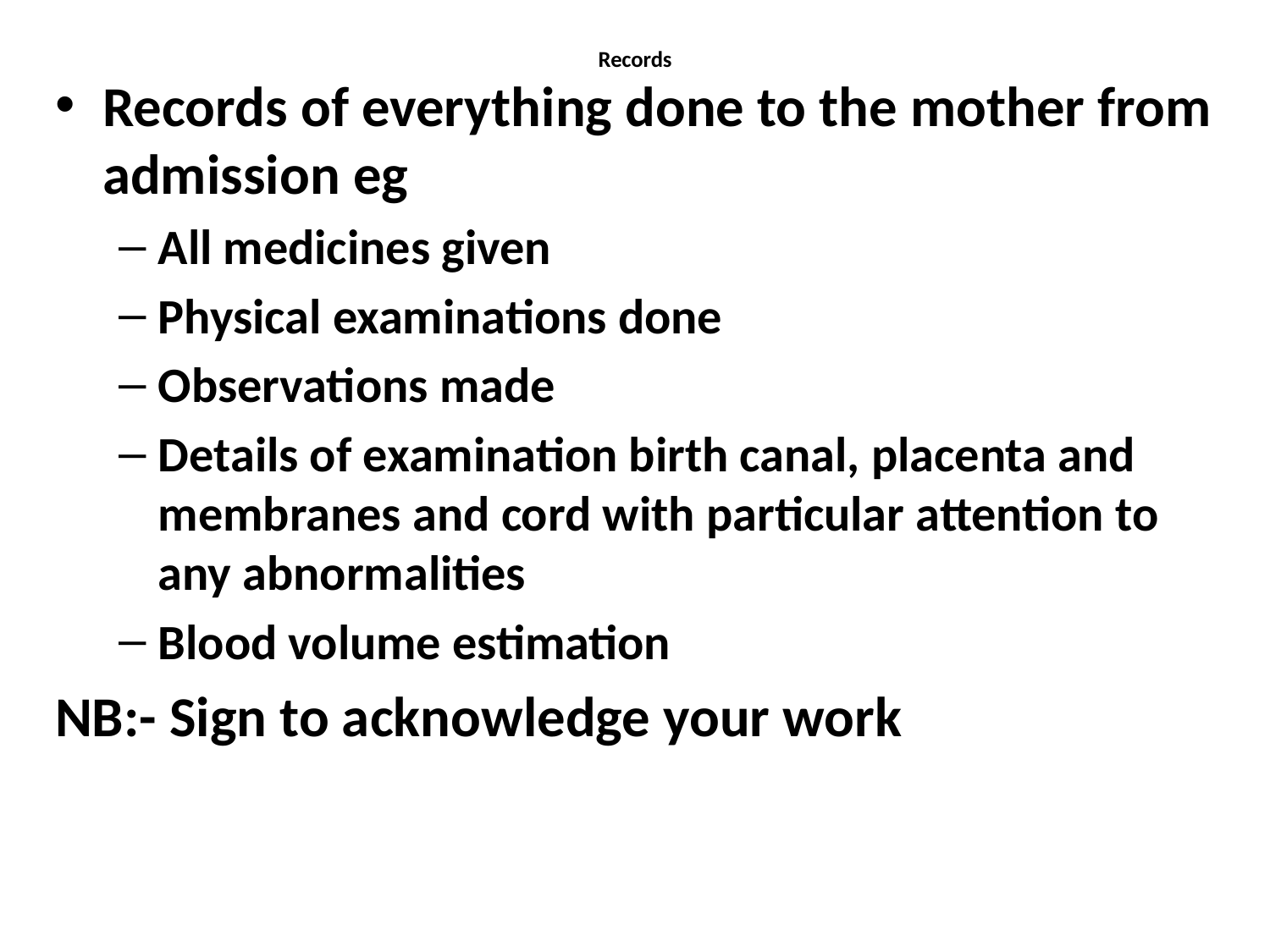

# Records
Records of everything done to the mother from admission eg
All medicines given
Physical examinations done
Observations made
Details of examination birth canal, placenta and membranes and cord with particular attention to any abnormalities
Blood volume estimation
NB:- Sign to acknowledge your work